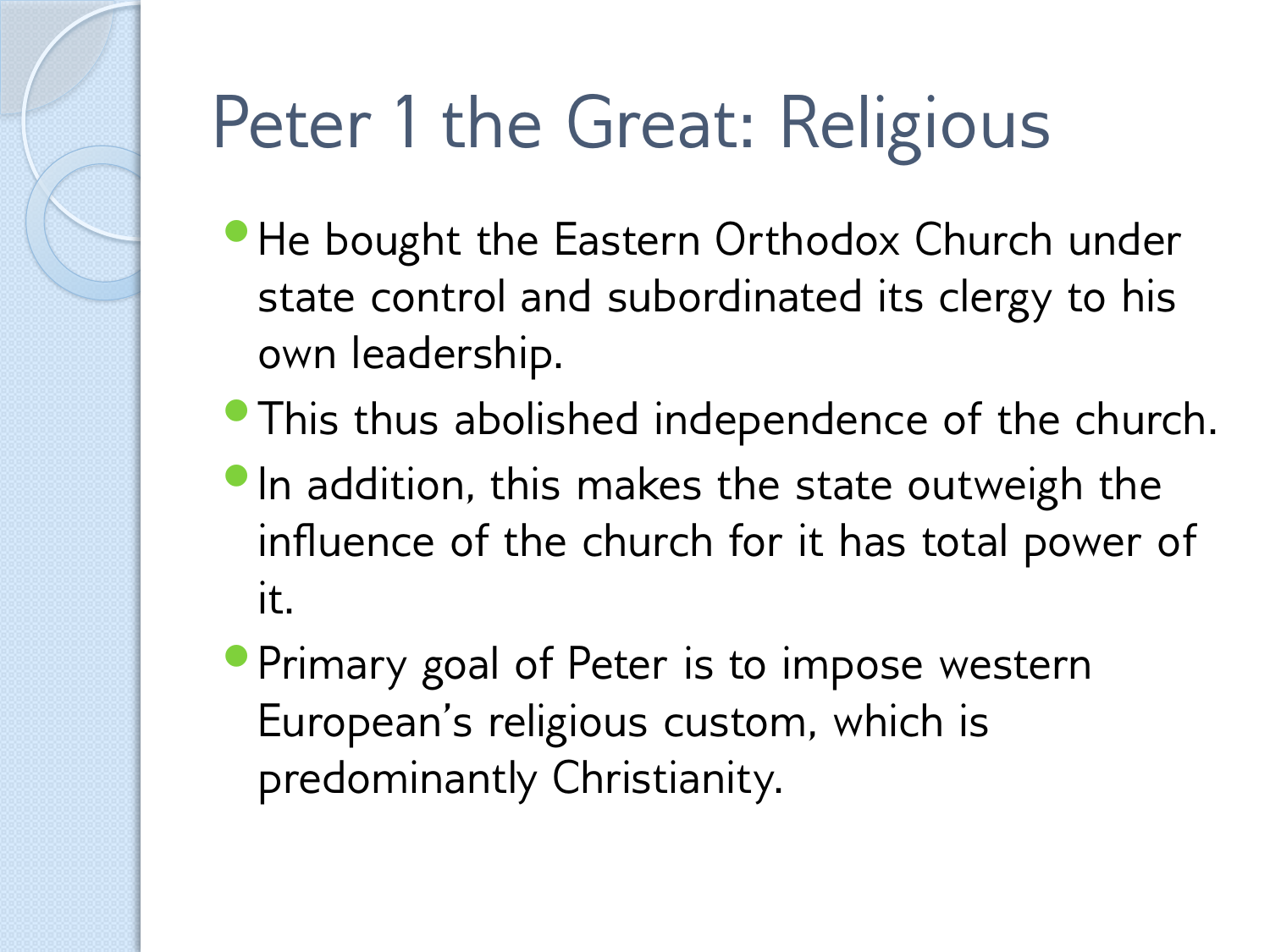

# Peter 1 the Great: Religious
He bought the Eastern Orthodox Church under state control and subordinated its clergy to his own leadership.
This thus abolished independence of the church.
In addition, this makes the state outweigh the influence of the church for it has total power of it.
Primary goal of Peter is to impose western European’s religious custom, which is predominantly Christianity.